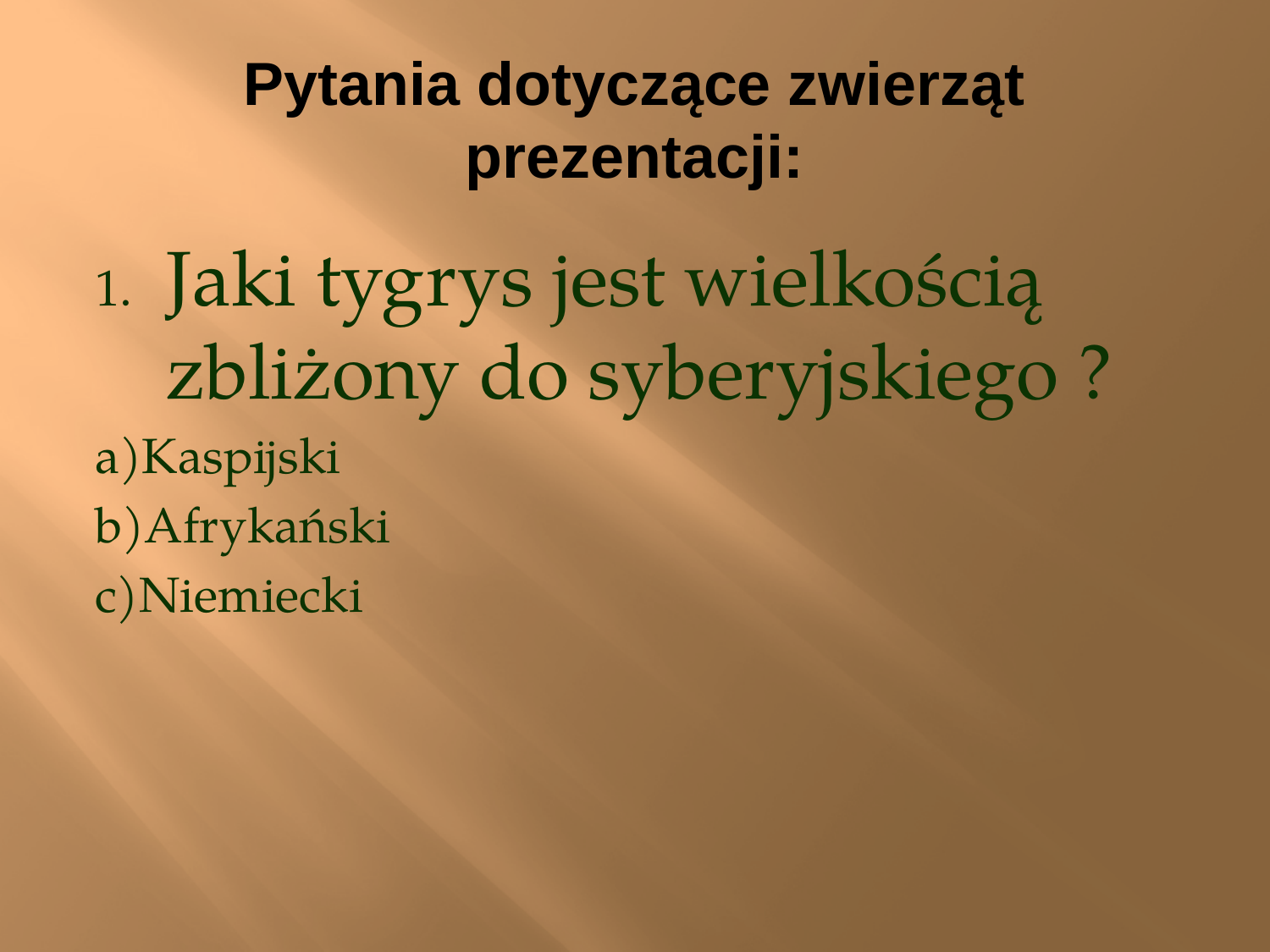

# Pytania dotyczące zwierząt prezentacji:
Jaki tygrys jest wielkością zbliżony do syberyjskiego ?
a)Kaspijski
b)Afrykański
c)Niemiecki